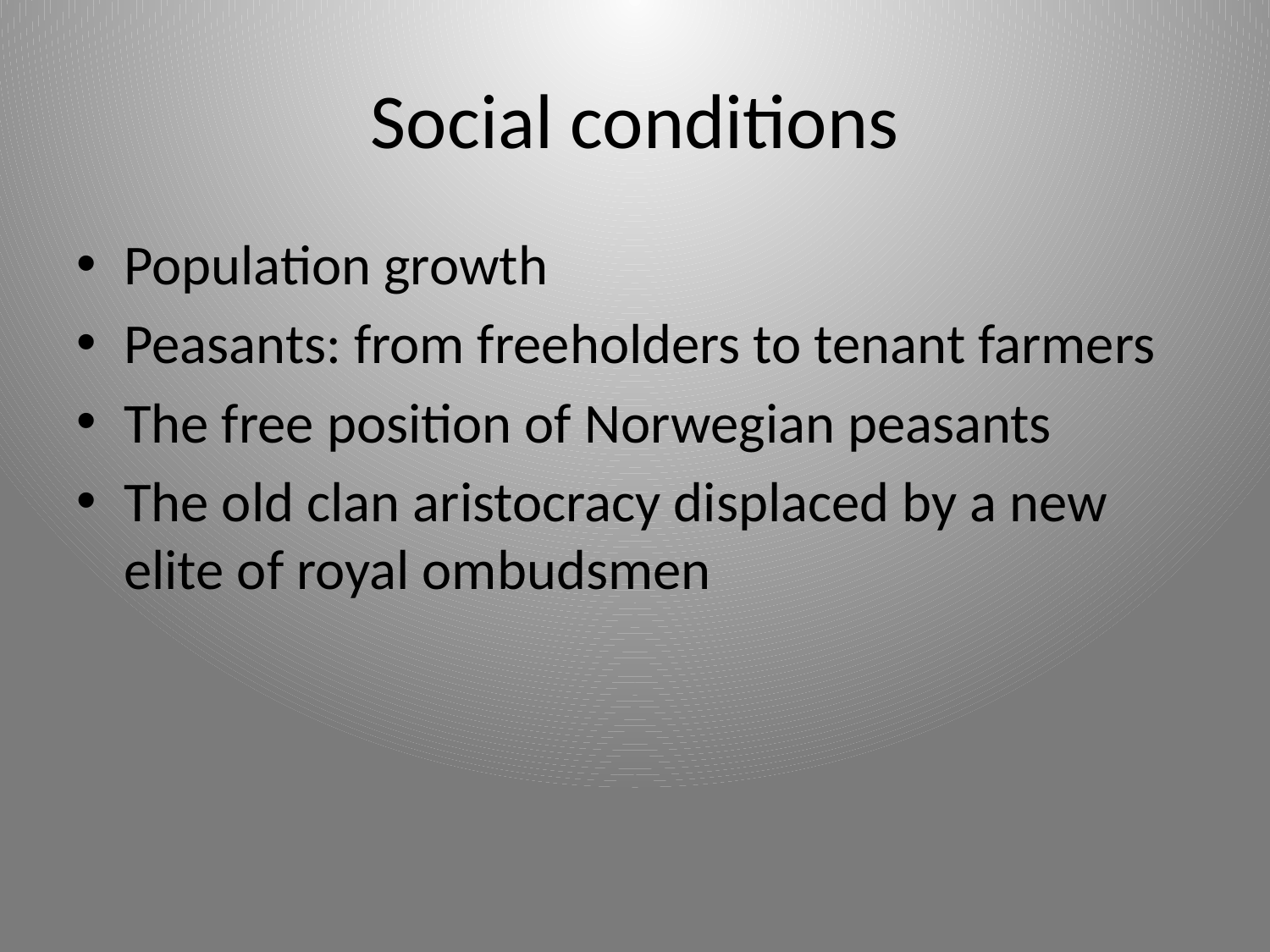

# Social conditions
Population growth
Peasants: from freeholders to tenant farmers
The free position of Norwegian peasants
The old clan aristocracy displaced by a new elite of royal ombudsmen